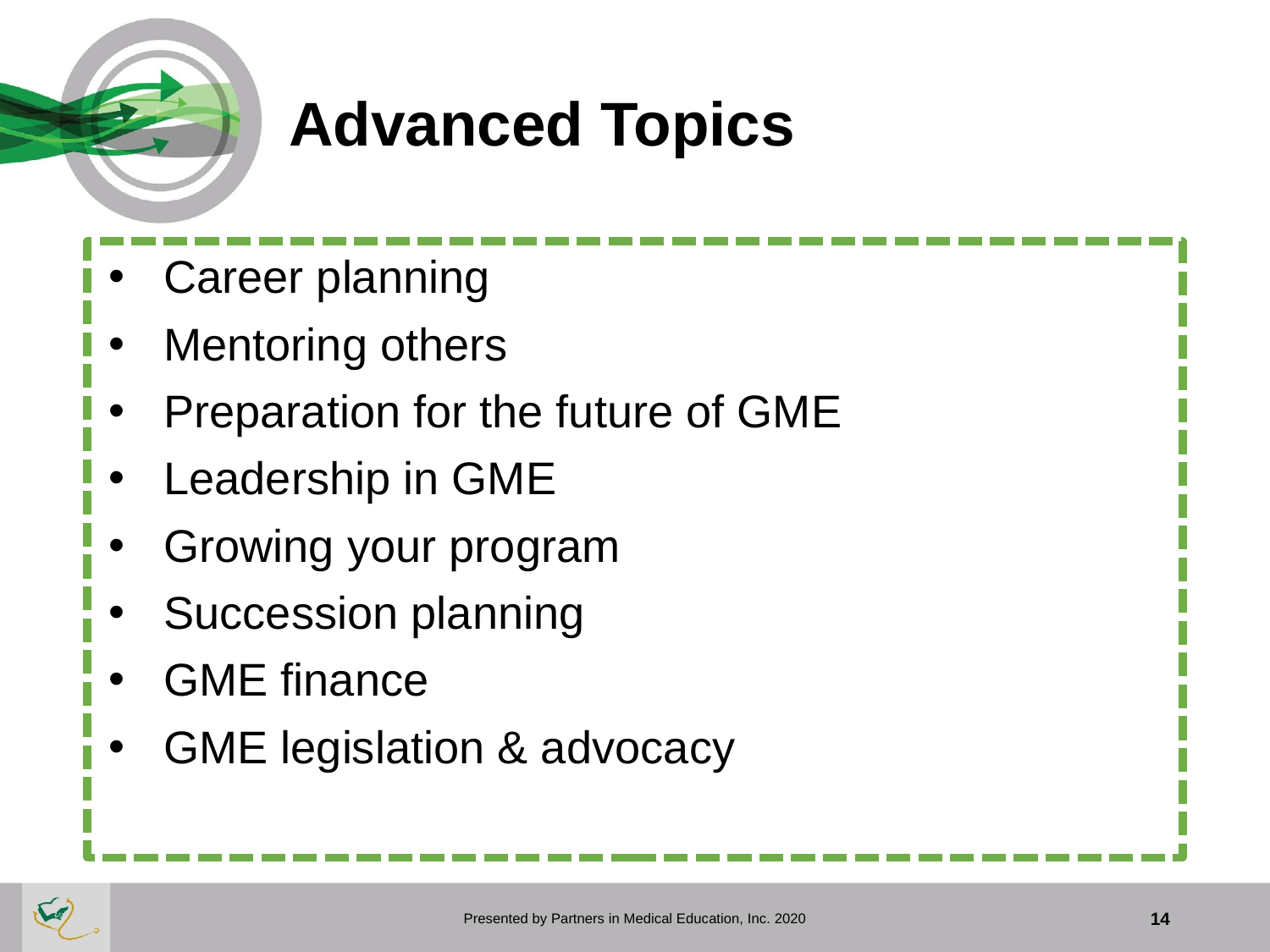

# Advanced Topics
Career planning
Mentoring others
Preparation for the future of GME
Leadership in GME
Growing your program
Succession planning
GME finance
GME legislation & advocacy
Presented by Partners in Medical Education, Inc. 2020
14